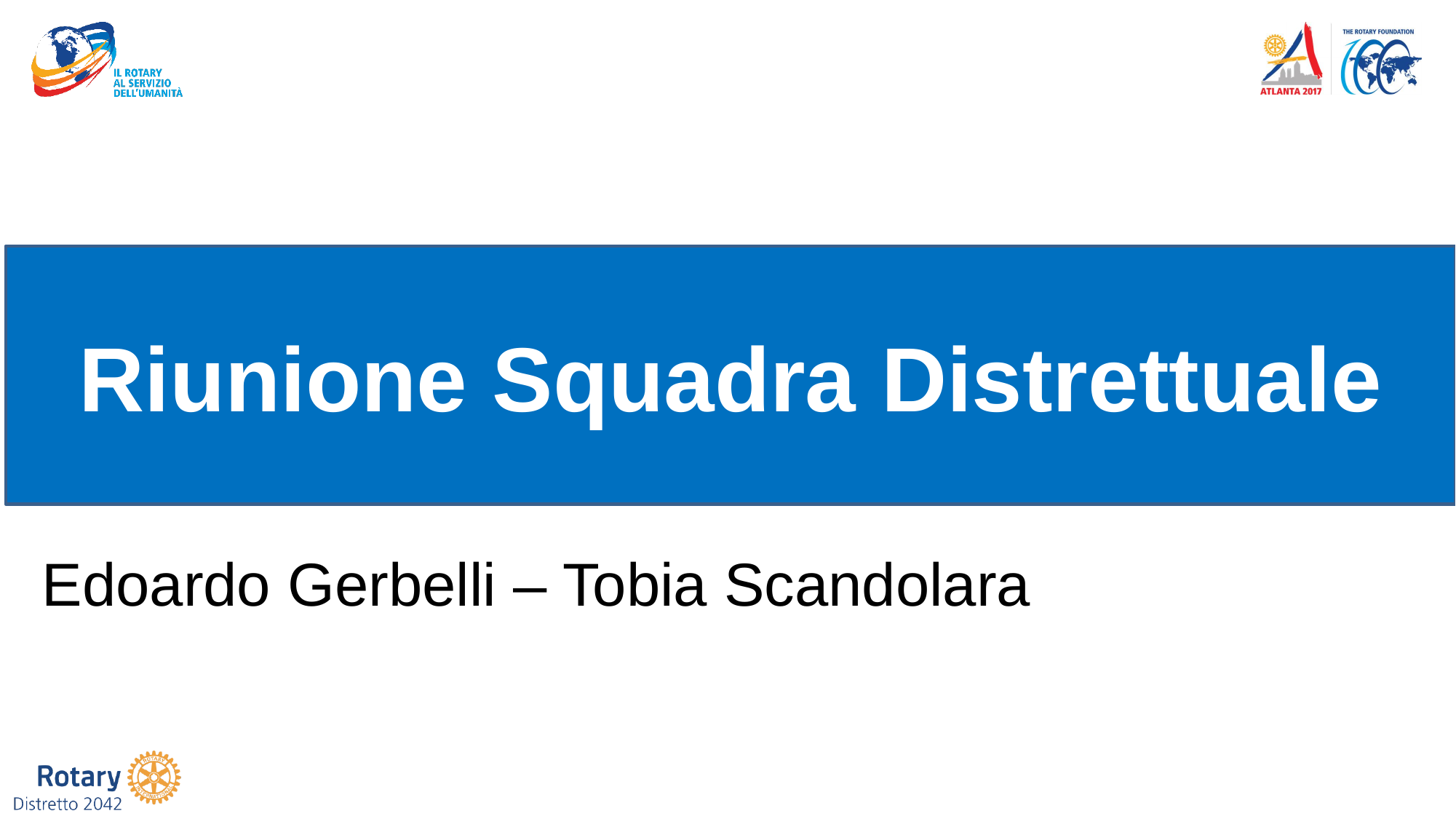

Riunione Squadra Distrettuale
Edoardo Gerbelli – Tobia Scandolara